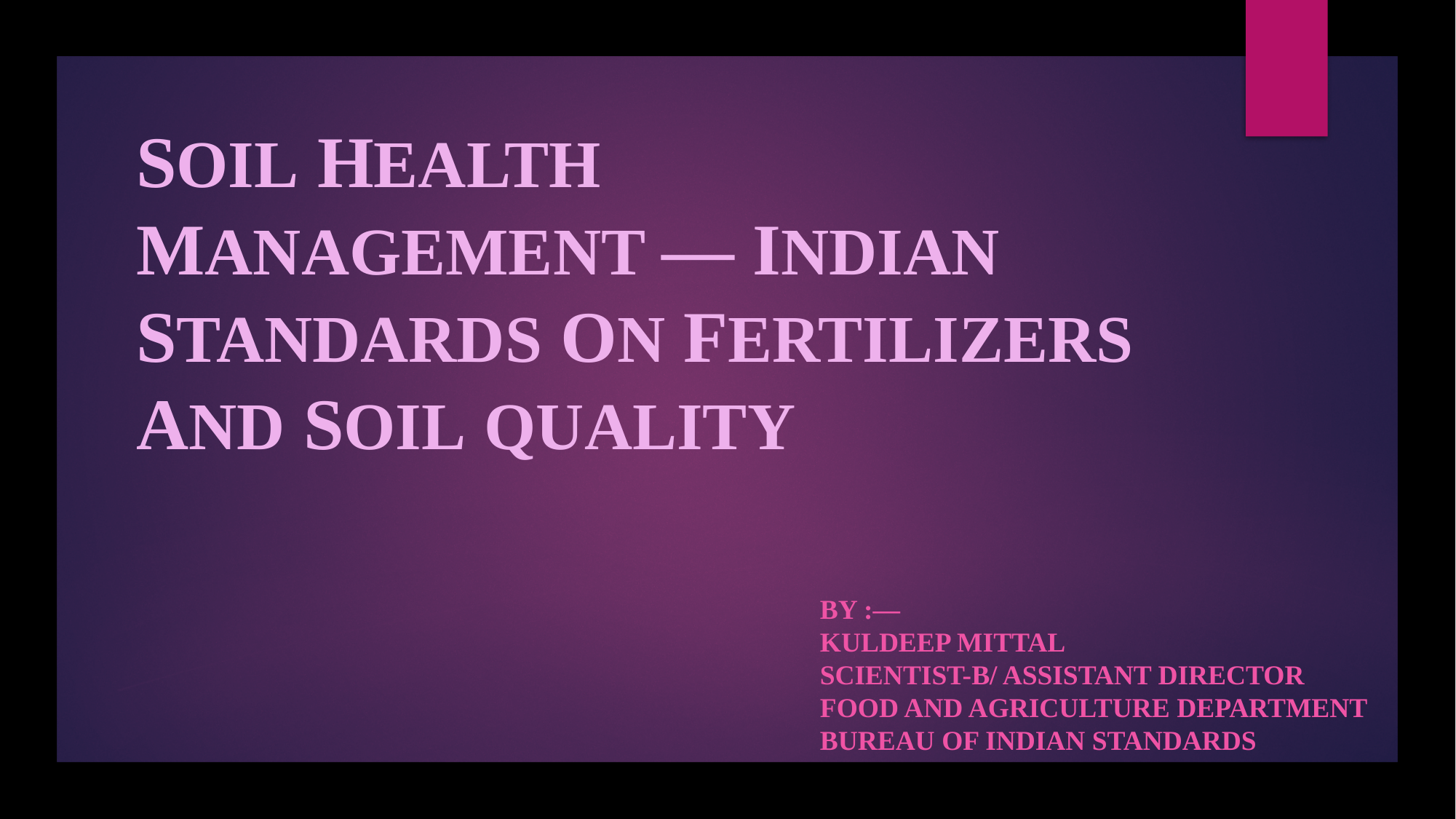

# SOIL HEALTH MANAGEMENT — INDIAN STANDARDS ON FERTILIZERS AND SOIL QUALITY
BY :—
Kuldeep MITTAL
Scientist-B/ Assistant director
food and agriculture department
BUREAU OF INDIAN STANDARDS